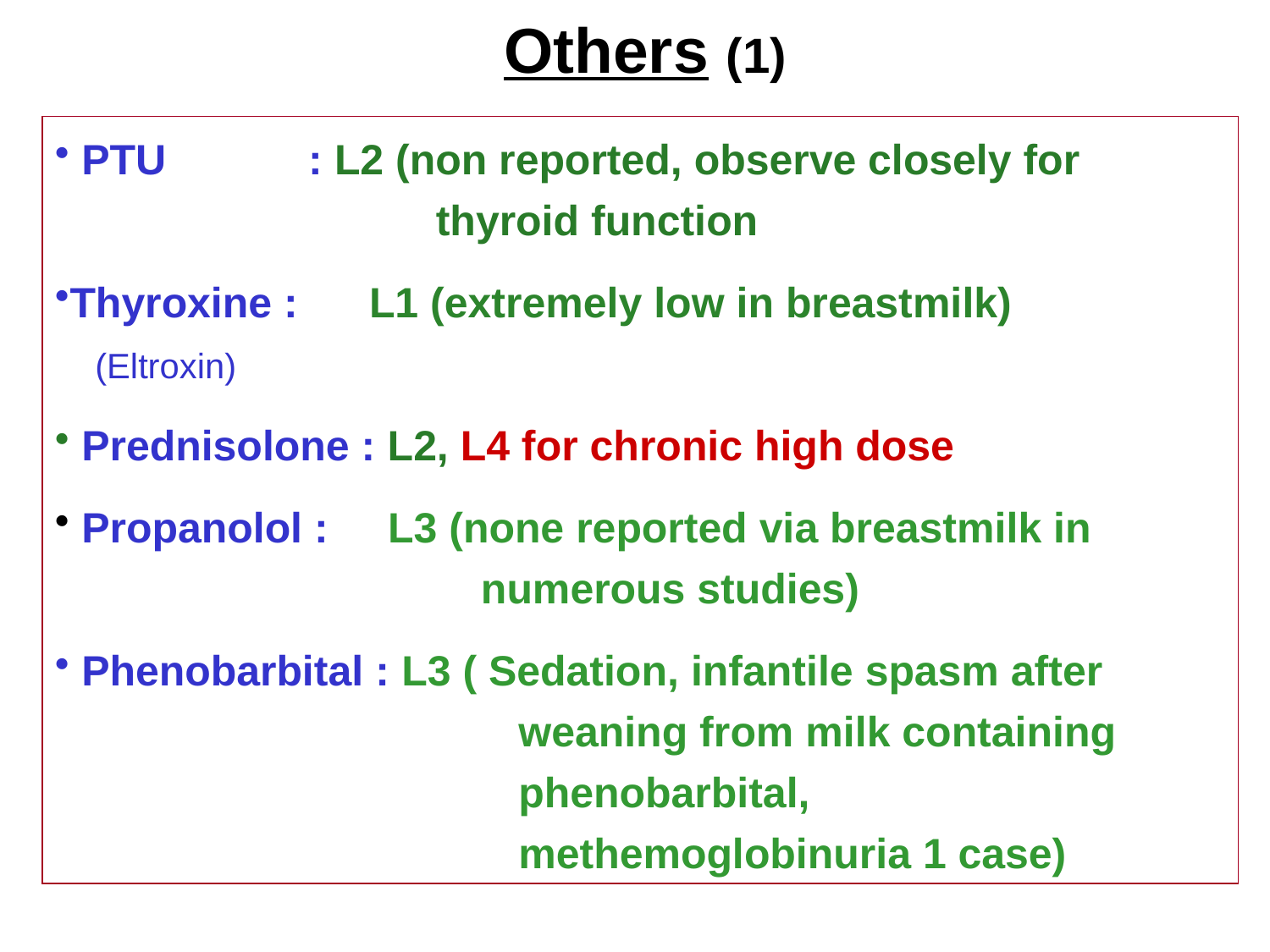

# Others (1)
 PTU            : L2 (non reported, observe closely for 	                         		thyroid function
Thyroxine :      L1 (extremely low in breastmilk)                      	(Eltroxin)
 Prednisolone : L2, L4 for chronic high dose
 Propanolol :     L3 (none reported via breastmilk in 		     	       numerous studies)
 Phenobarbital : L3 ( Sedation, infantile spasm after 				       weaning from milk containing 				       phenobarbital, 		 				       methemoglobinuria 1 case)